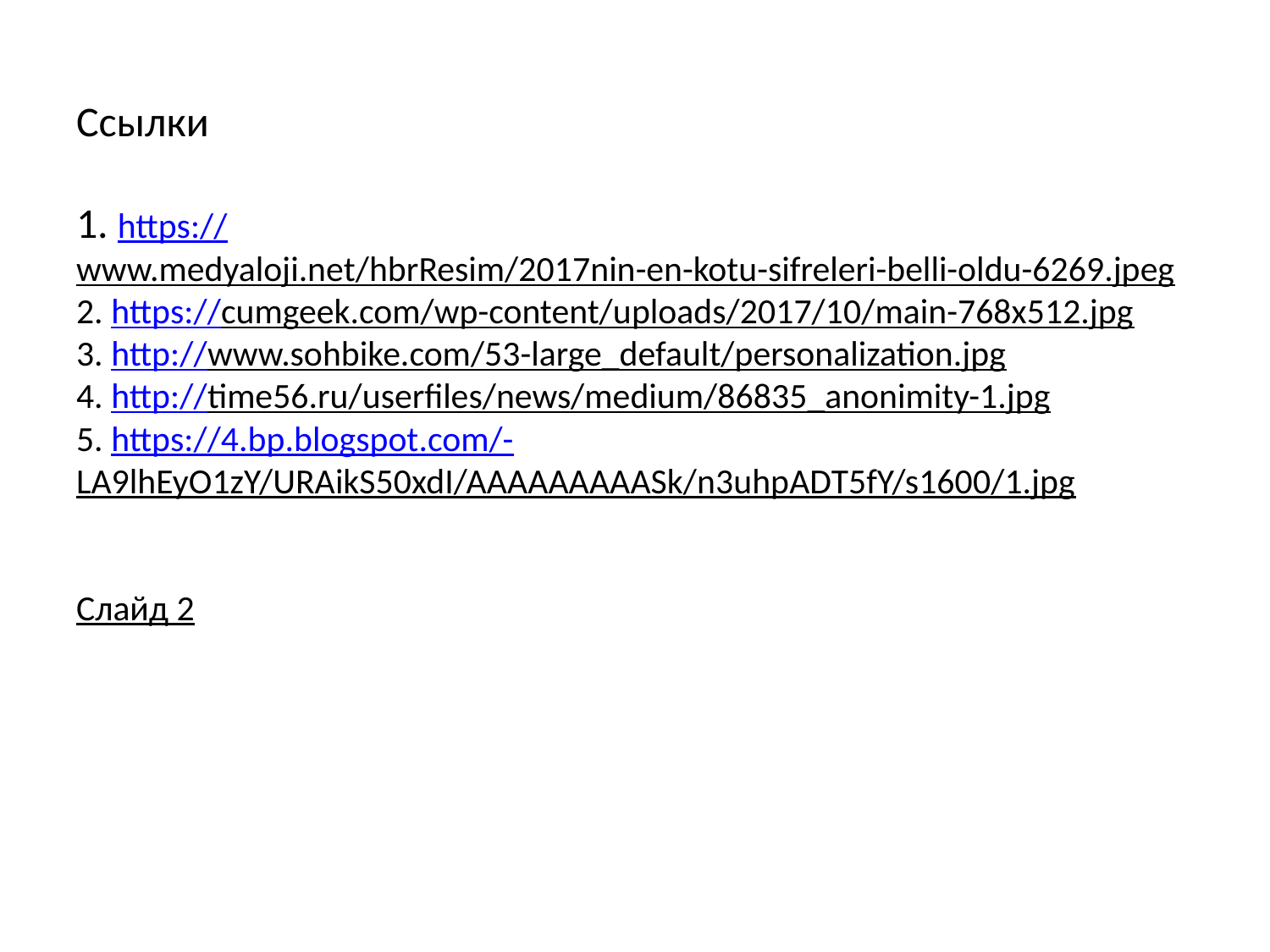

# Ссылки 1. https://www.medyaloji.net/hbrResim/2017nin-en-kotu-sifreleri-belli-oldu-6269.jpeg 2. https://cumgeek.com/wp-content/uploads/2017/10/main-768x512.jpg 3. http://www.sohbike.com/53-large_default/personalization.jpg 4. http://time56.ru/userfiles/news/medium/86835_anonimity-1.jpg 5. https://4.bp.blogspot.com/-LA9lhEyO1zY/URAikS50xdI/AAAAAAAAASk/n3uhpADT5fY/s1600/1.jpg Слайд 2